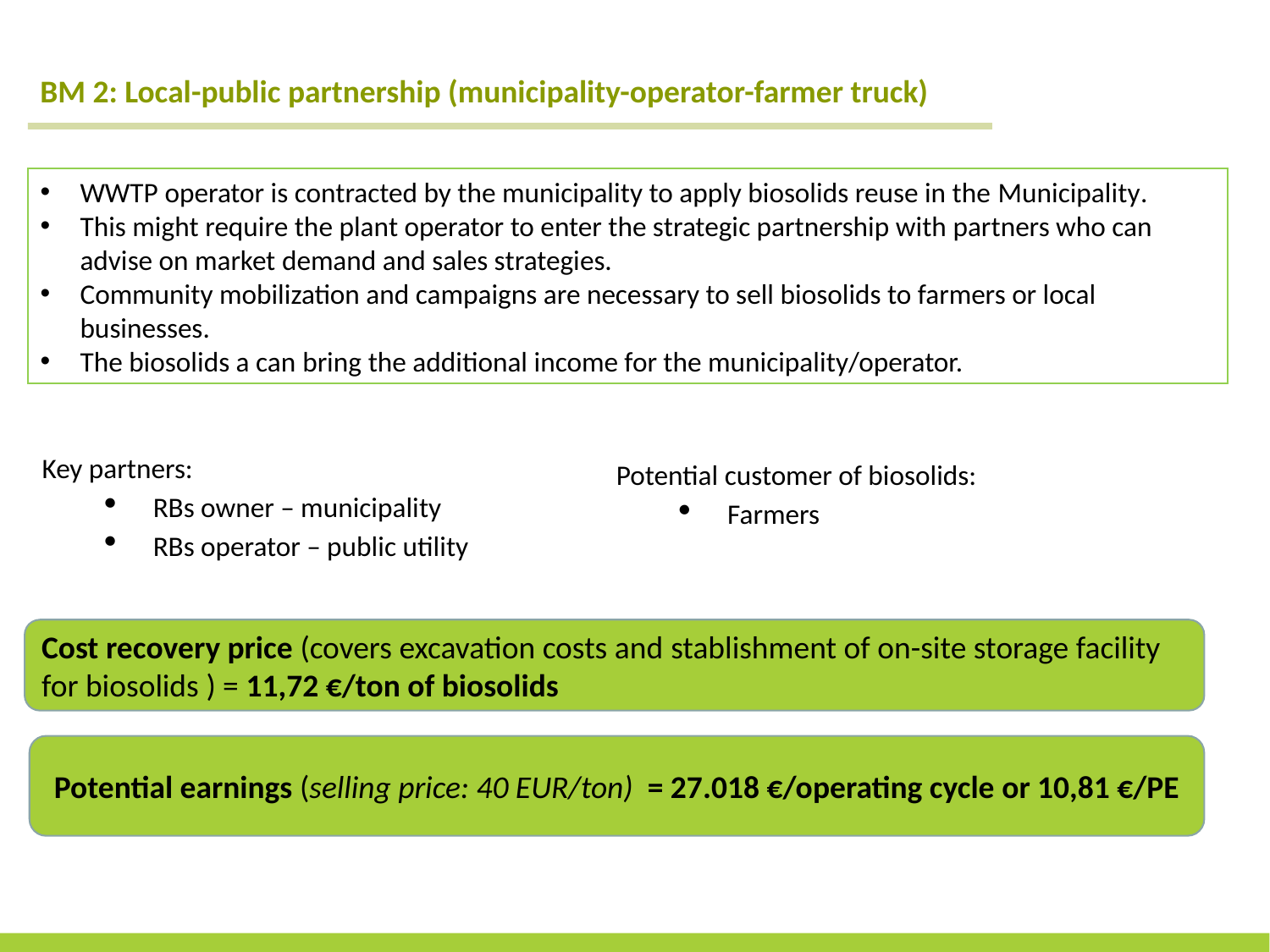

BM 2: Local-public partnership (municipality-operator-farmer truck)
WWTP operator is contracted by the municipality to apply biosolids reuse in the Municipality.
This might require the plant operator to enter the strategic partnership with partners who can advise on market demand and sales strategies.
Community mobilization and campaigns are necessary to sell biosolids to farmers or local businesses.
The biosolids a can bring the additional income for the municipality/operator.
Key partners:
RBs owner – municipality
RBs operator – public utility
Potential customer of biosolids:
Farmers
Cost recovery price (covers excavation costs and stablishment of on-site storage facility for biosolids ) = 11,72 €/ton of biosolids
Potential earnings (selling price: 40 EUR/ton)  = 27.018 €/operating cycle or 10,81 €/PE